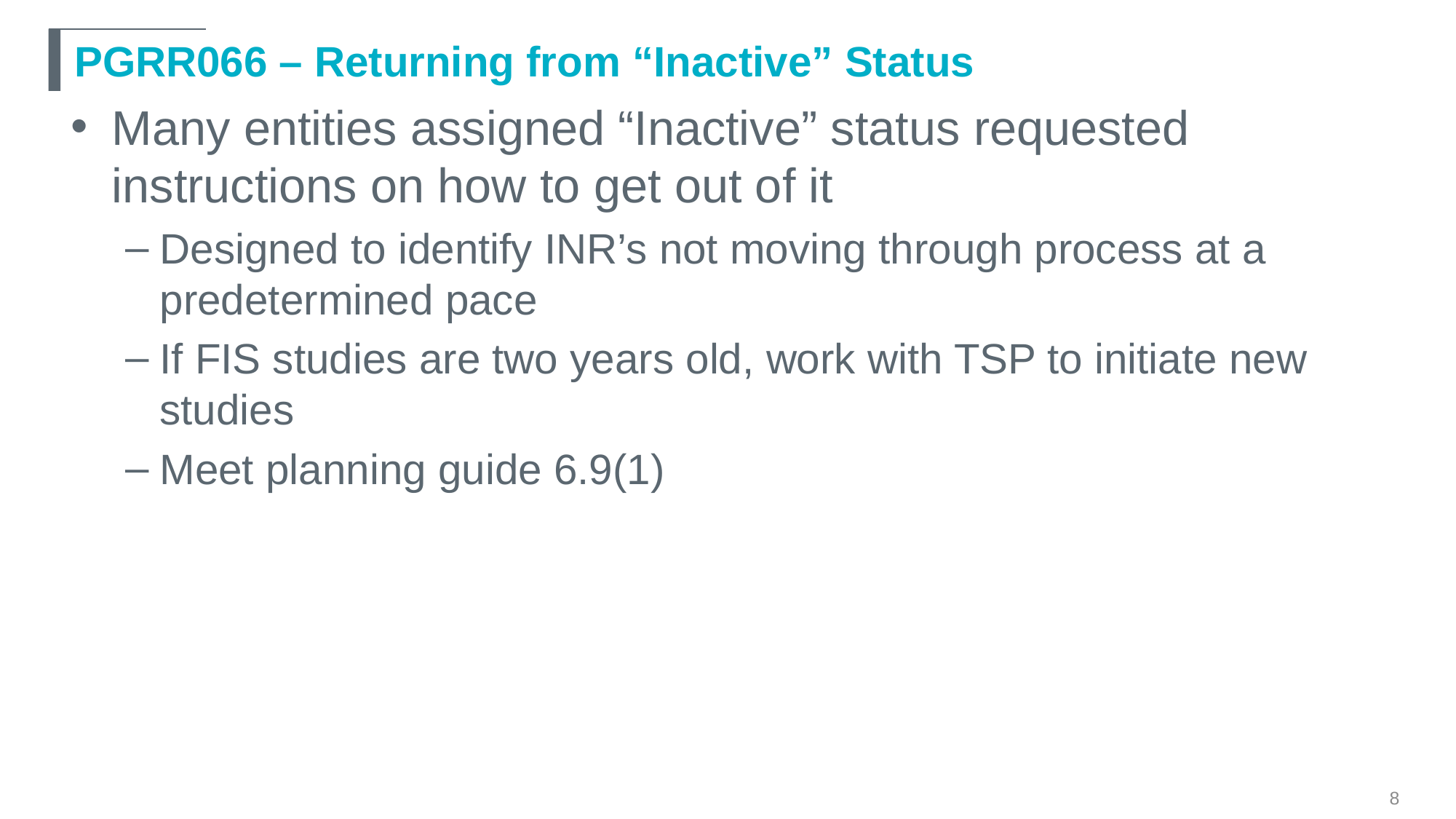

# PGRR066 – Returning from “Inactive” Status
Many entities assigned “Inactive” status requested instructions on how to get out of it
Designed to identify INR’s not moving through process at a predetermined pace
If FIS studies are two years old, work with TSP to initiate new studies
Meet planning guide 6.9(1)

8